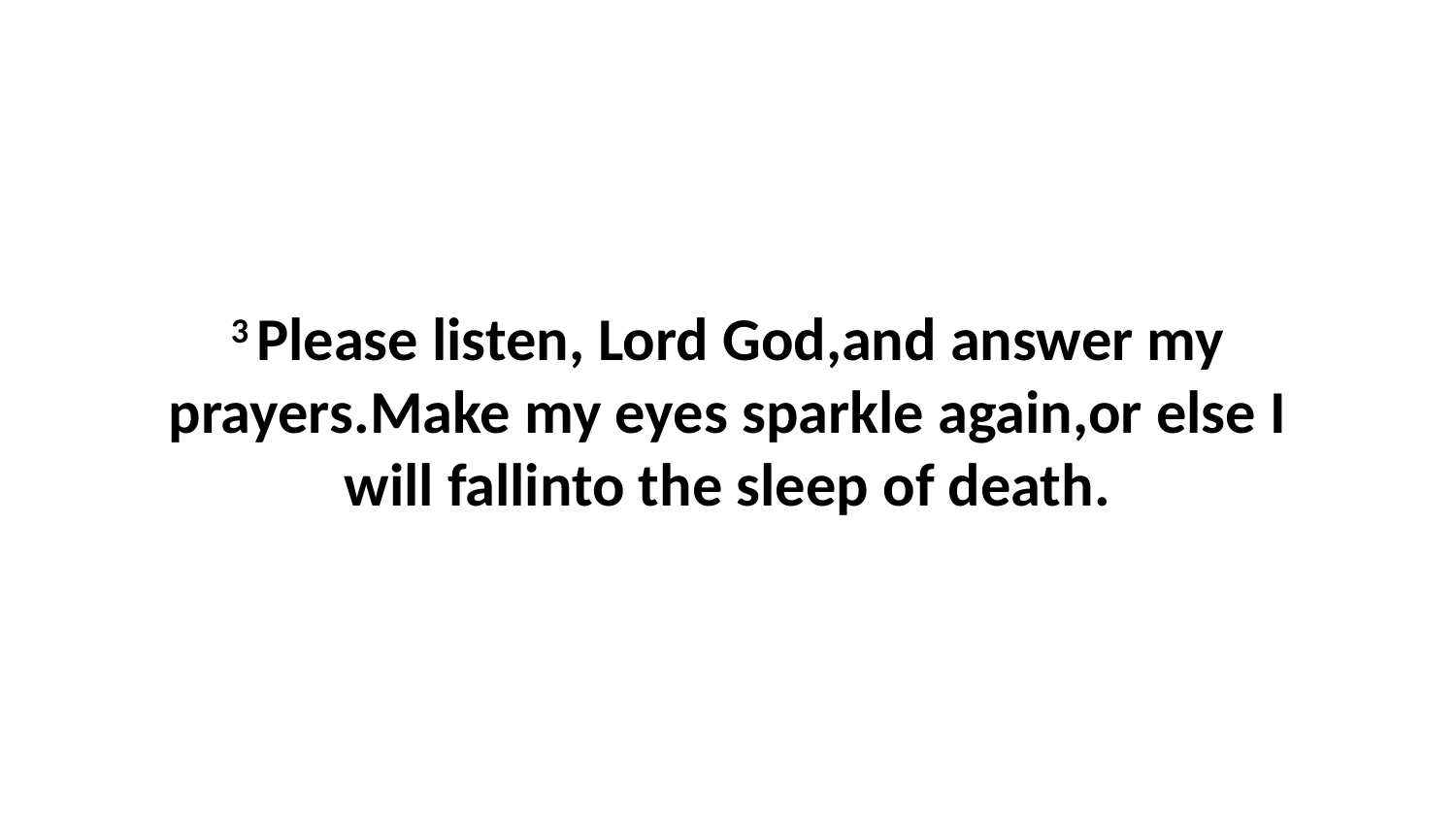

3 Please listen, Lord God,and answer my prayers.Make my eyes sparkle again,or else I will fallinto the sleep of death.